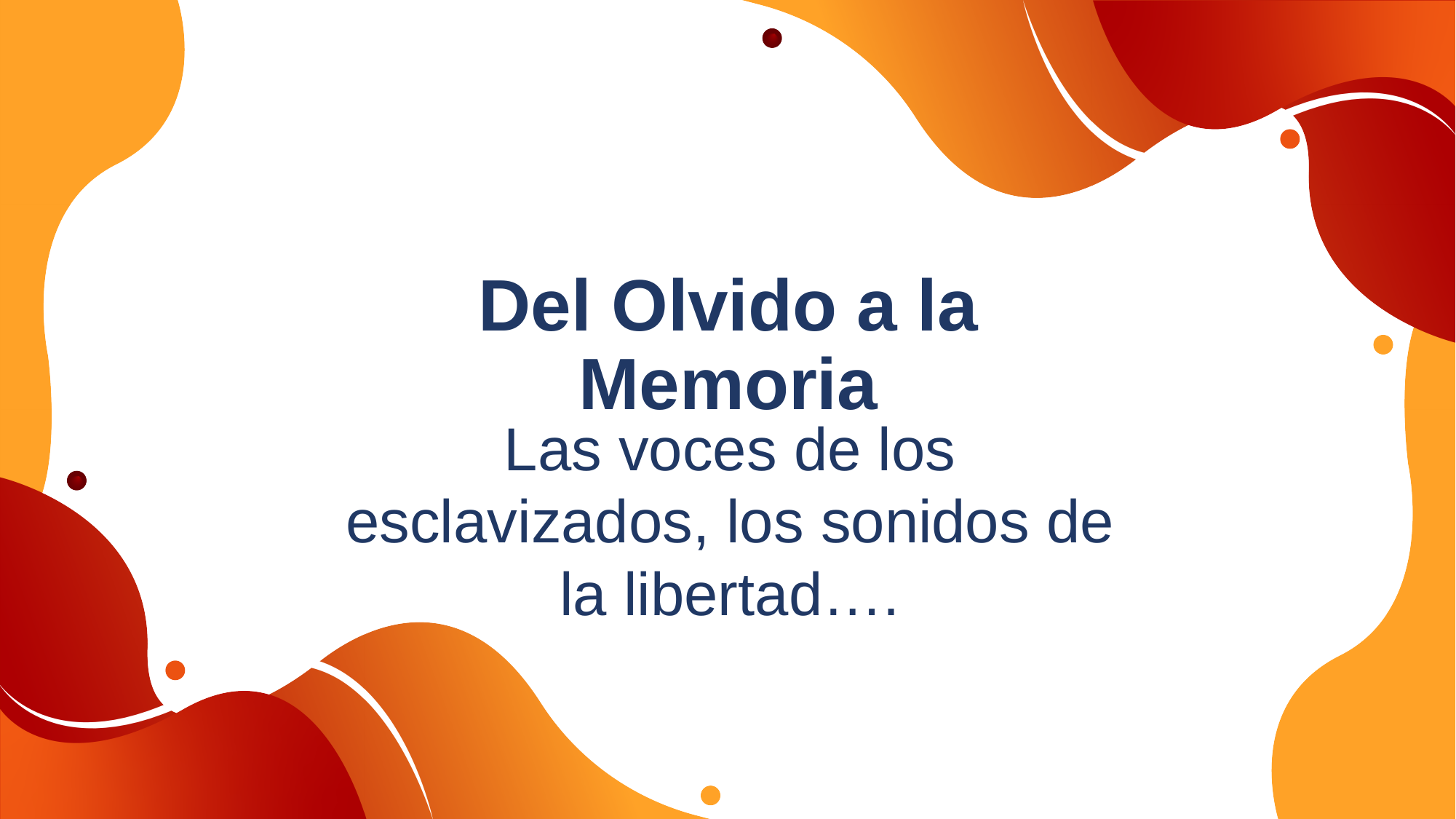

Del Olvido a la Memoria
Las voces de los esclavizados, los sonidos de la libertad….